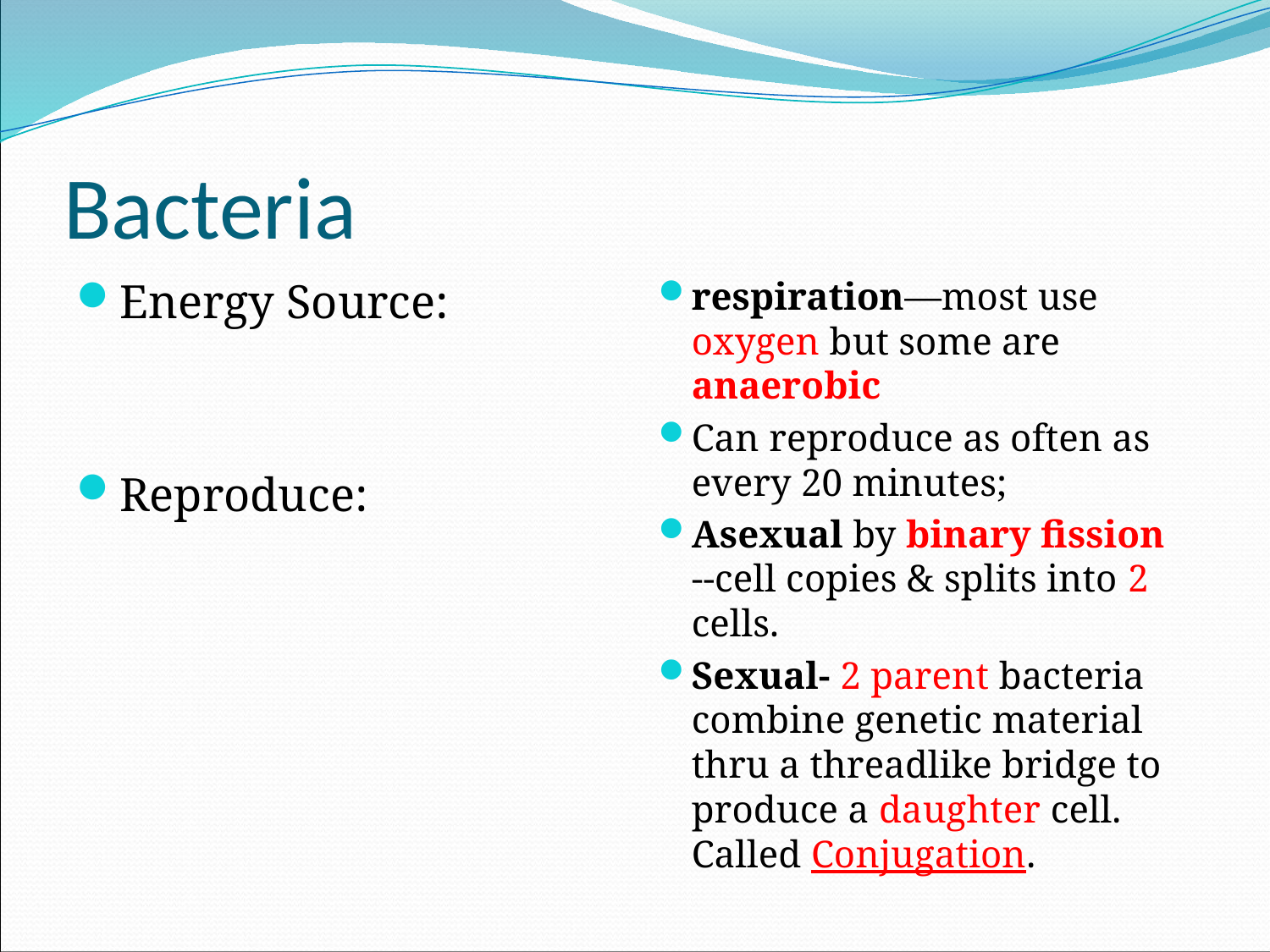

# Bacteria
Energy Source:

Reproduce:
respiration—most use oxygen but some are anaerobic
Can reproduce as often as every 20 minutes;
Asexual by binary fission --cell copies & splits into 2 cells.
Sexual- 2 parent bacteria combine genetic material thru a threadlike bridge to produce a daughter cell. Called Conjugation.